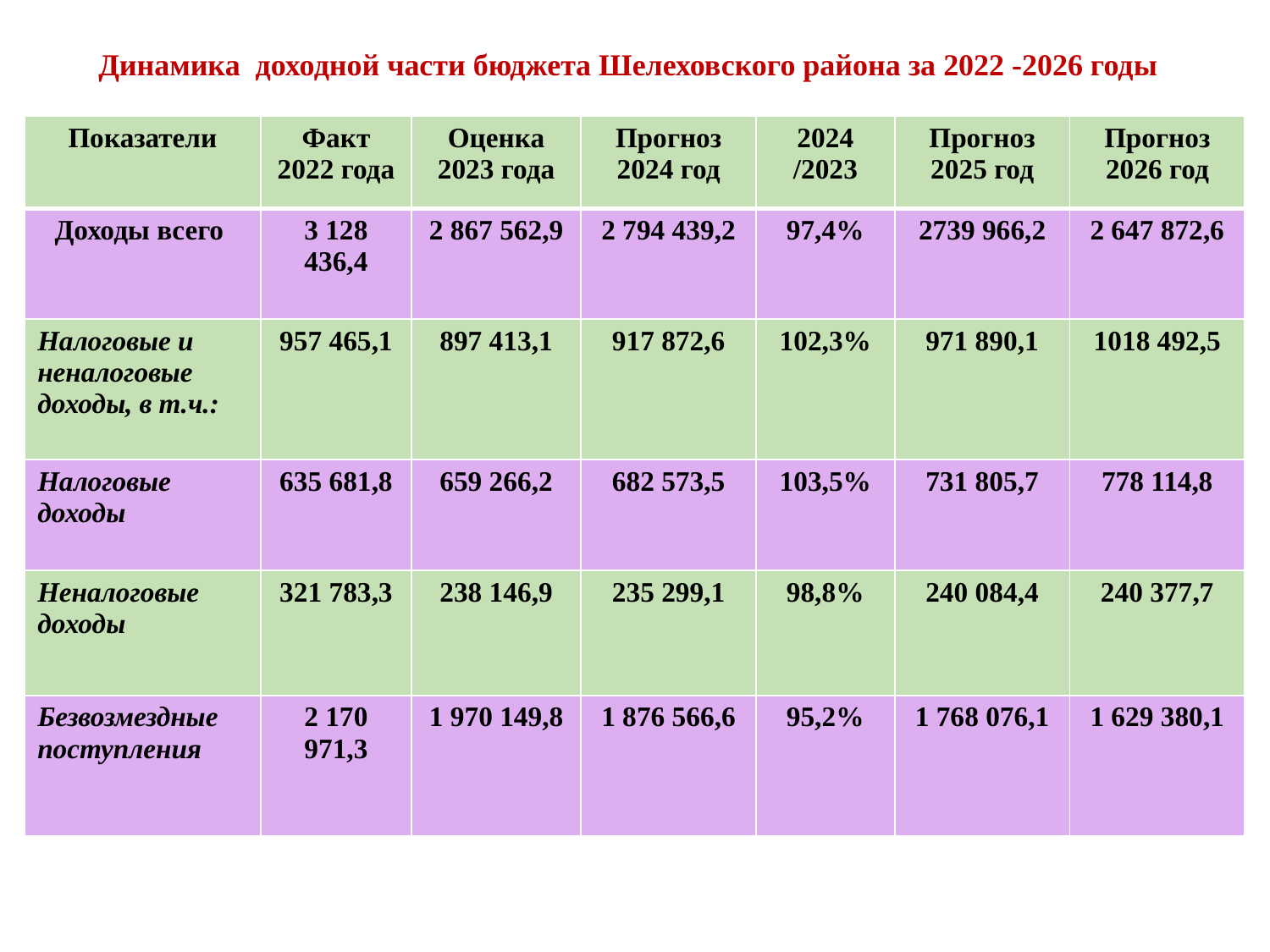

# Динамика  доходной части бюджета Шелеховского района за 2022 -2026 годы
| Показатели | Факт 2022 года | Оценка 2023 года | Прогноз 2024 год | 2024 /2023 | Прогноз 2025 год | Прогноз 2026 год |
| --- | --- | --- | --- | --- | --- | --- |
| Доходы всего | 3 128 436,4 | 2 867 562,9 | 2 794 439,2 | 97,4% | 2739 966,2 | 2 647 872,6 |
| Налоговые и неналоговые доходы, в т.ч.: | 957 465,1 | 897 413,1 | 917 872,6 | 102,3% | 971 890,1 | 1018 492,5 |
| Налоговые доходы | 635 681,8 | 659 266,2 | 682 573,5 | 103,5% | 731 805,7 | 778 114,8 |
| Неналоговые доходы | 321 783,3 | 238 146,9 | 235 299,1 | 98,8% | 240 084,4 | 240 377,7 |
| Безвозмездные поступления | 2 170 971,3 | 1 970 149,8 | 1 876 566,6 | 95,2% | 1 768 076,1 | 1 629 380,1 |